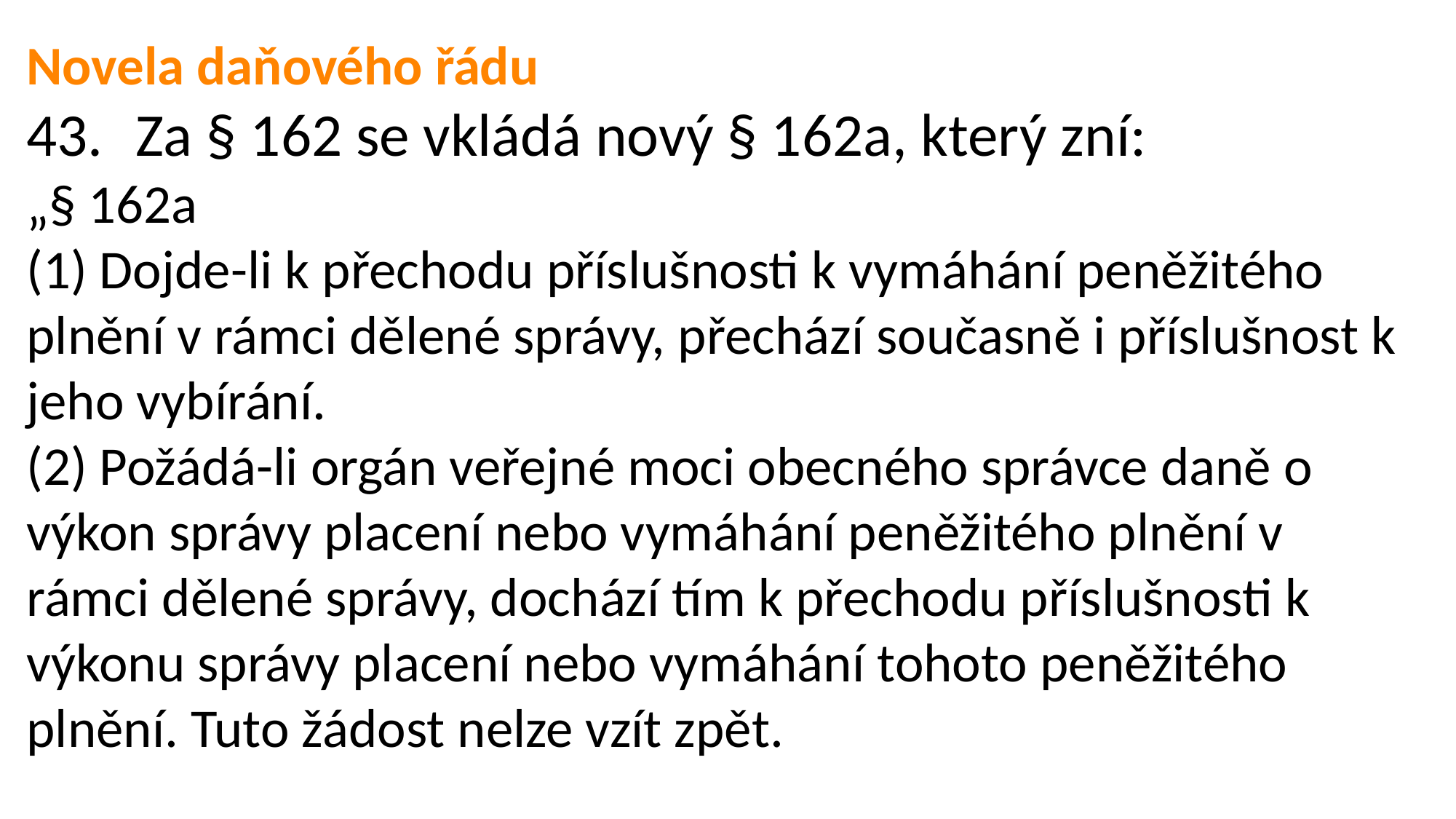

Novela daňového řádu
43.	Za § 162 se vkládá nový § 162a, který zní:
„§ 162a
(1) Dojde-li k přechodu příslušnosti k vymáhání peněžitého plnění v rámci dělené správy, přechází současně i příslušnost k jeho vybírání.
(2) Požádá-li orgán veřejné moci obecného správce daně o výkon správy placení nebo vymáhání peněžitého plnění v rámci dělené správy, dochází tím k přechodu příslušnosti k výkonu správy placení nebo vymáhání tohoto peněžitého plnění. Tuto žádost nelze vzít zpět.